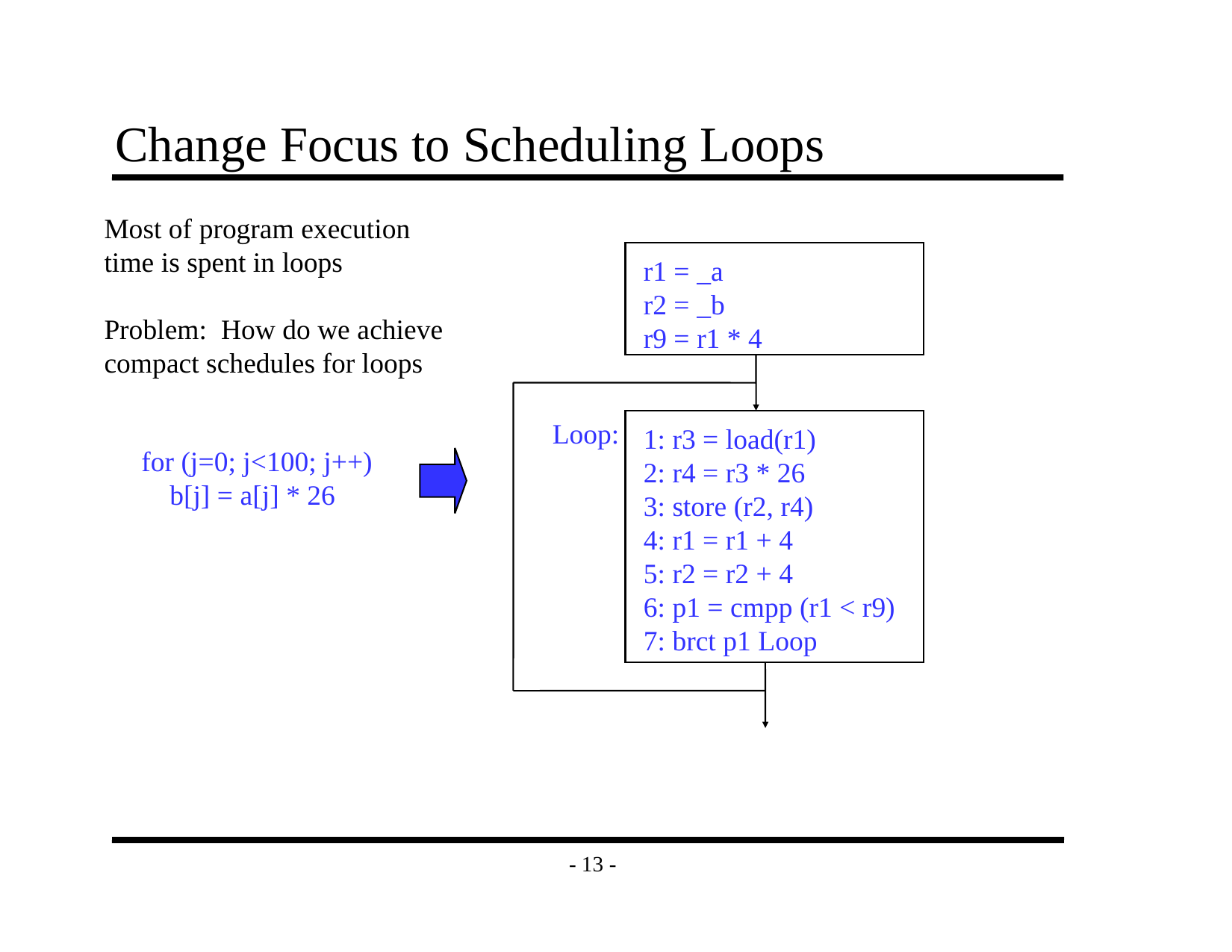

# Change Focus to Scheduling Loops
Most of program execution
time is spent in loops

Problem:  How do we achieve
compact schedules for loops

r1 = _a
r2 = _b
r9 = r1 * 4

1: r3 = load(r1)
2: r4 = r3 * 26
3: store (r2, r4)
4: r1 = r1 + 4
5: r2 = r2 + 4
6: p1 = cmpp (r1 < r9)
7: brct p1 Loop

Loop:

for (j=0; j<100; j++)
    b[j] = a[j] * 26